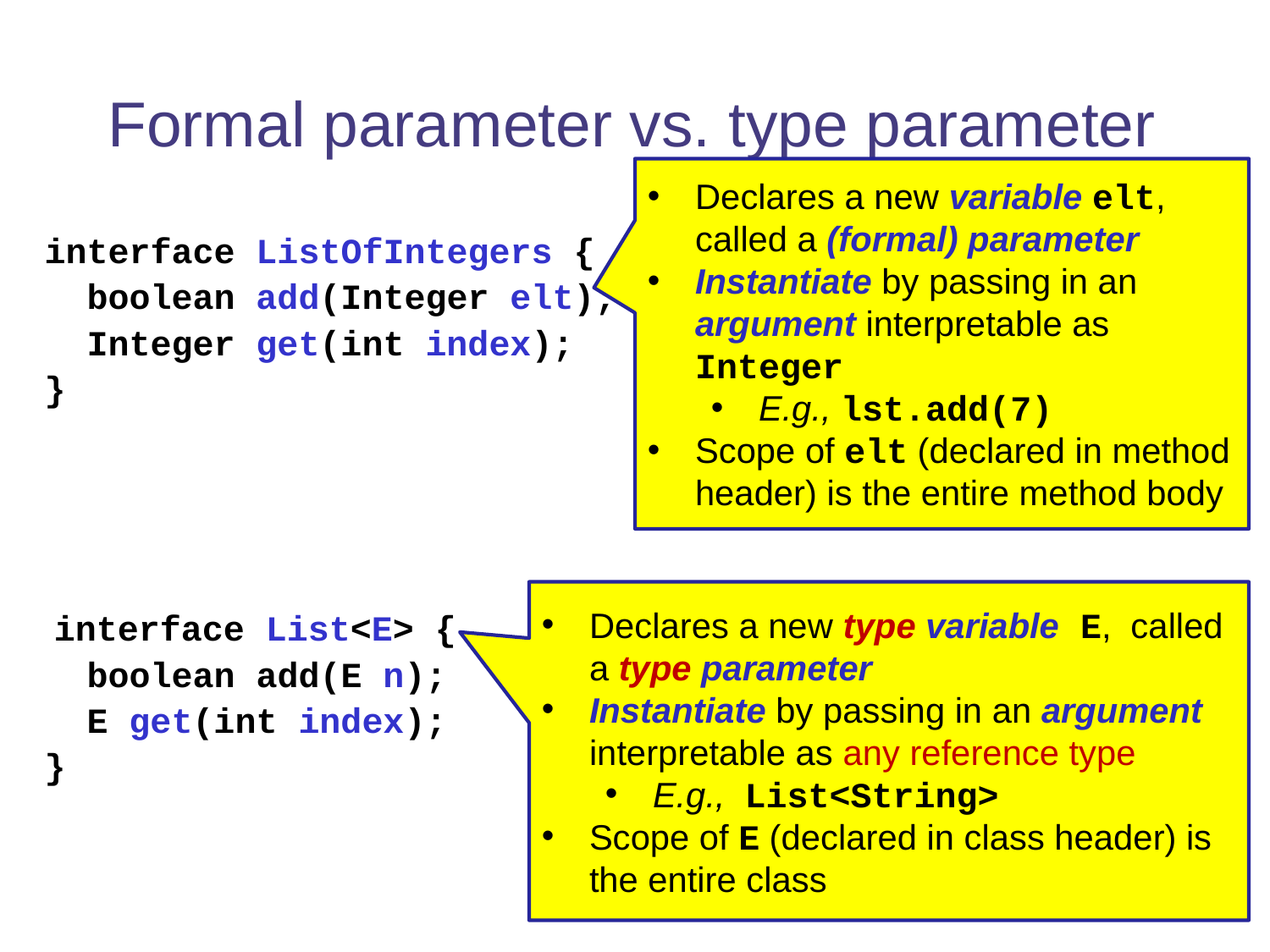

# Formal parameter vs. type parameter
Declares a new variable elt, called a (formal) parameter
Instantiate by passing in an argument interpretable as Integer
E.g., lst.add(7)
Scope of elt (declared in method header) is the entire method body
interface ListOfIntegers {
  boolean add(Integer elt);
  Integer get(int index);
}

 interface List<E> {
  boolean add(E n);
  E get(int index);
}
Declares a new type variable E,  called a type parameter
Instantiate by passing in an argument interpretable as any reference type
E.g.,  List<String>
Scope of E (declared in class header) is the entire class